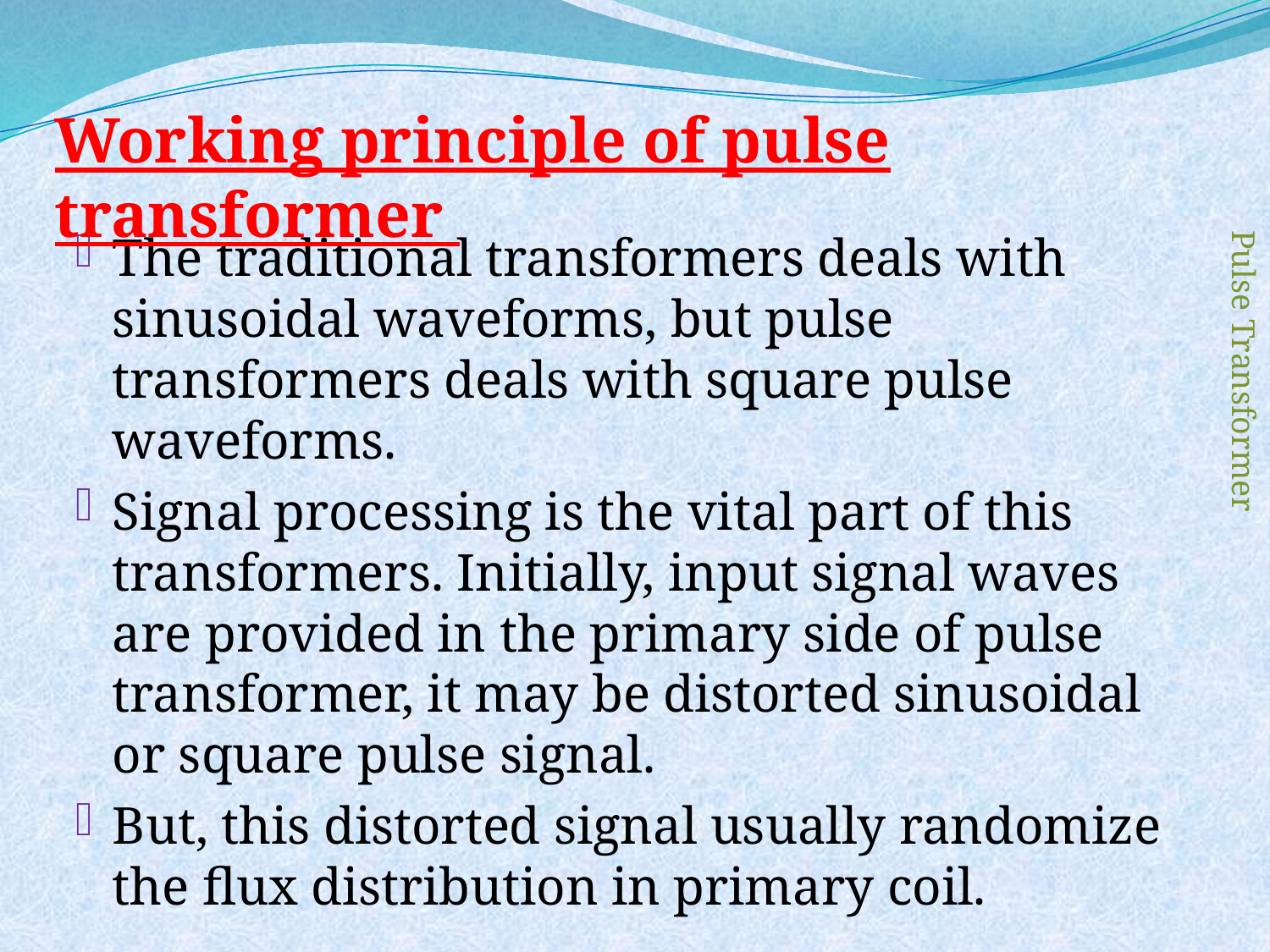

Working principle of pulse transformer
The traditional transformers deals with sinusoidal waveforms, but pulse transformers deals with square pulse waveforms.
Signal processing is the vital part of this transformers. Initially, input signal waves are provided in the primary side of pulse transformer, it may be distorted sinusoidal or square pulse signal.
But, this distorted signal usually randomize the flux distribution in primary coil.
Pulse Transformer